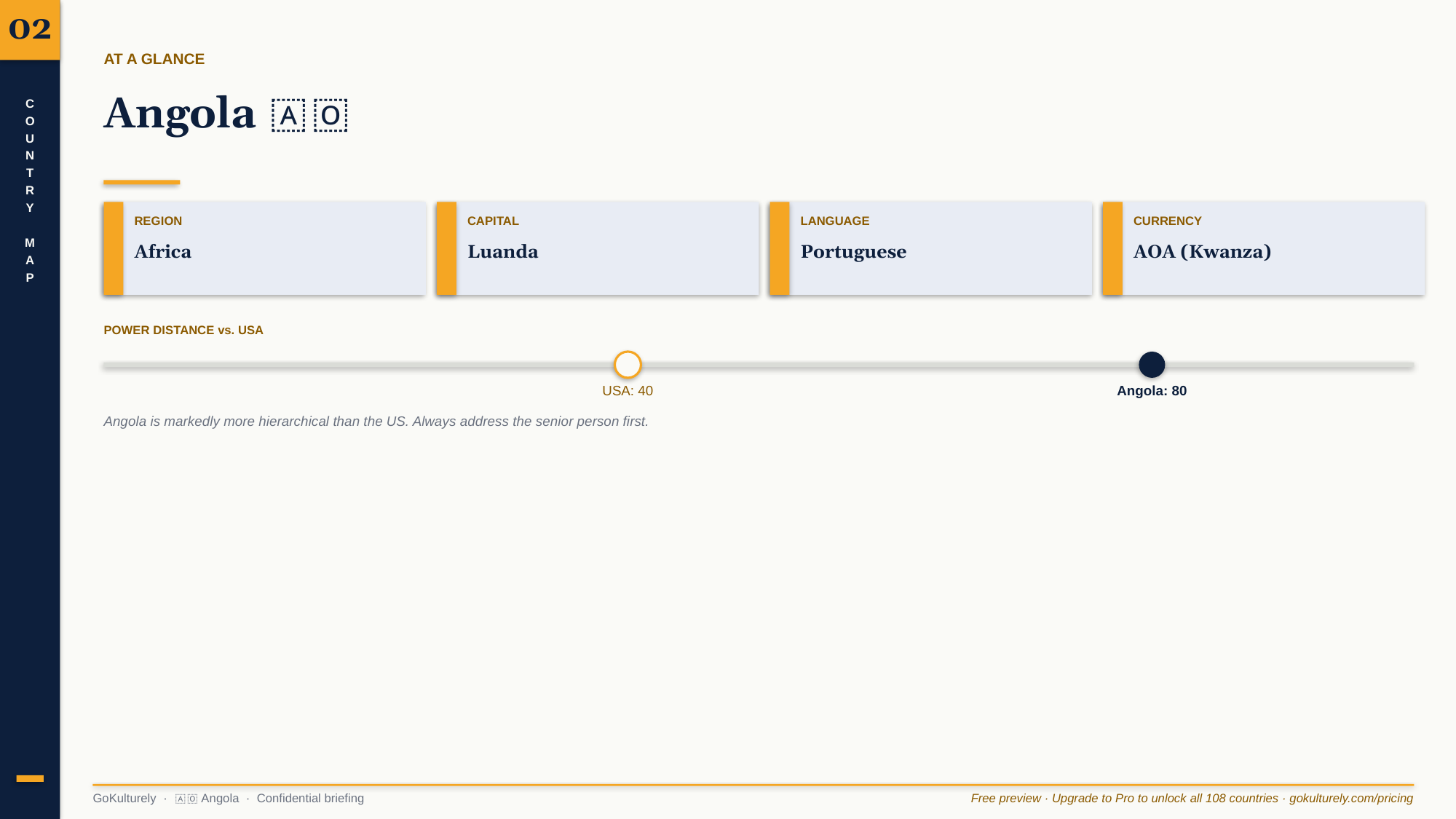

02
AT A GLANCE
Angola 🇦🇴
C
O
U
N
T
R
Y

M
A
P

REGION
CAPITAL
LANGUAGE
CURRENCY
Africa
Luanda
Portuguese
AOA (Kwanza)
POWER DISTANCE vs. USA

USA: 40
Angola: 80
Angola is markedly more hierarchical than the US. Always address the senior person first.

GoKulturely  ·  🇦🇴 Angola  ·  Confidential briefing
Free preview · Upgrade to Pro to unlock all 108 countries · gokulturely.com/pricing